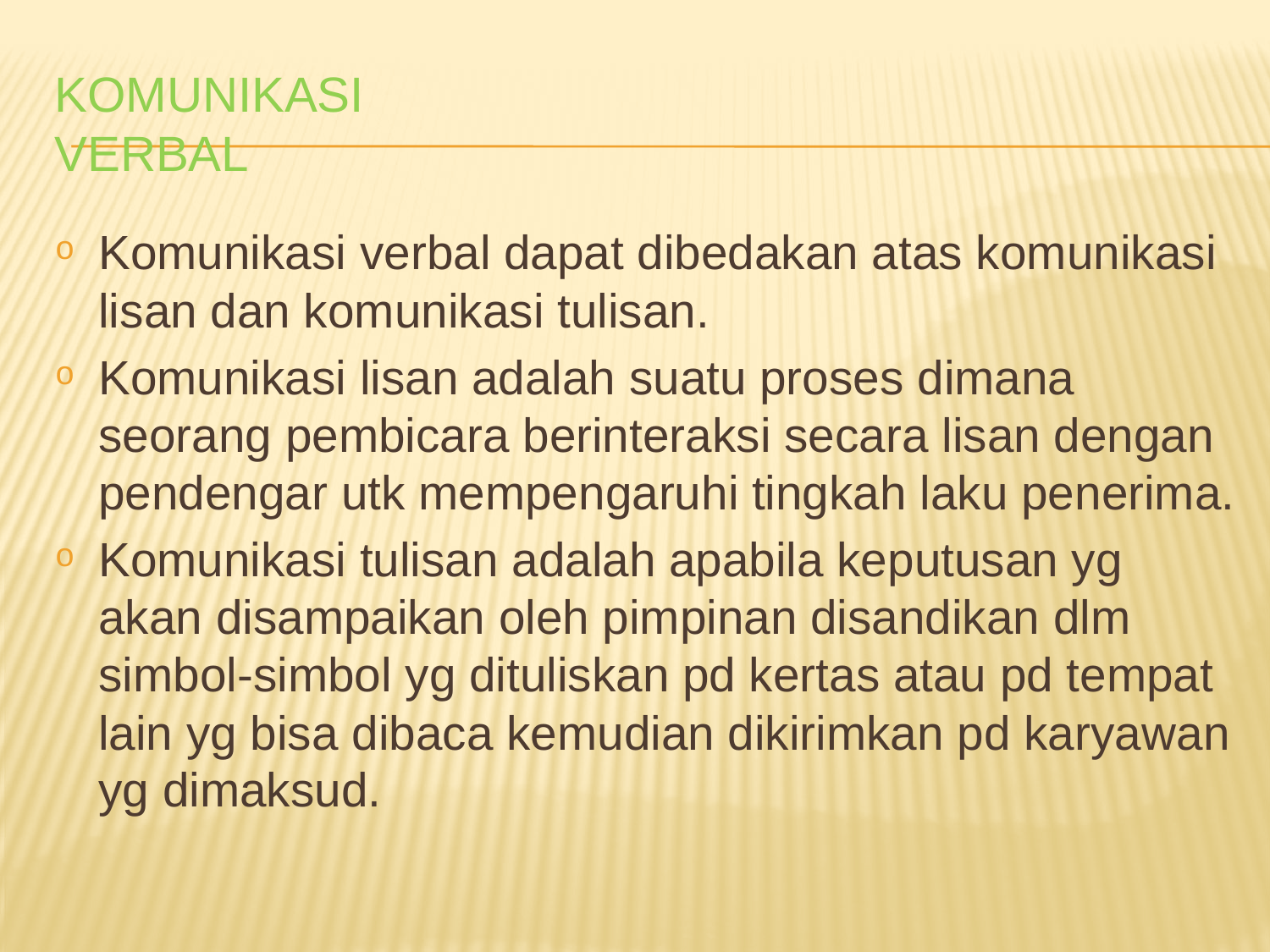

# Komunikasi verbal
Komunikasi verbal dapat dibedakan atas komunikasi lisan dan komunikasi tulisan.
Komunikasi lisan adalah suatu proses dimana seorang pembicara berinteraksi secara lisan dengan pendengar utk mempengaruhi tingkah laku penerima.
Komunikasi tulisan adalah apabila keputusan yg akan disampaikan oleh pimpinan disandikan dlm simbol-simbol yg dituliskan pd kertas atau pd tempat lain yg bisa dibaca kemudian dikirimkan pd karyawan yg dimaksud.